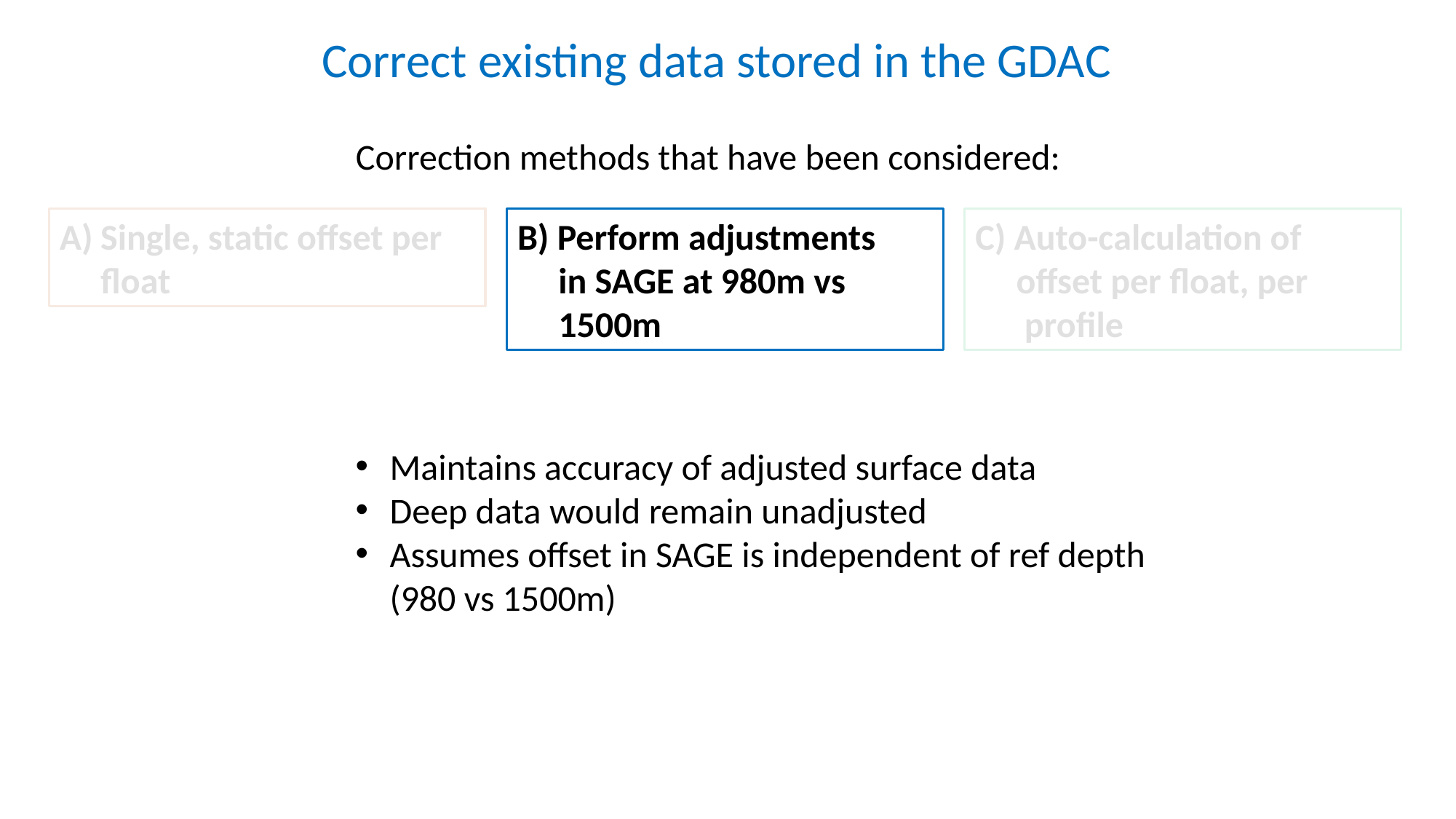

Correct existing data stored in the GDAC
Correction methods that have been considered:

Single, static offset per float
B) Perform adjustments
     in SAGE at 980m vs
     1500m
C) Auto-calculation of
     offset per float, per
      profile
Maintains accuracy of adjusted surface data
Deep data would remain unadjusted
Assumes offset in SAGE is independent of ref depth (980 vs 1500m)